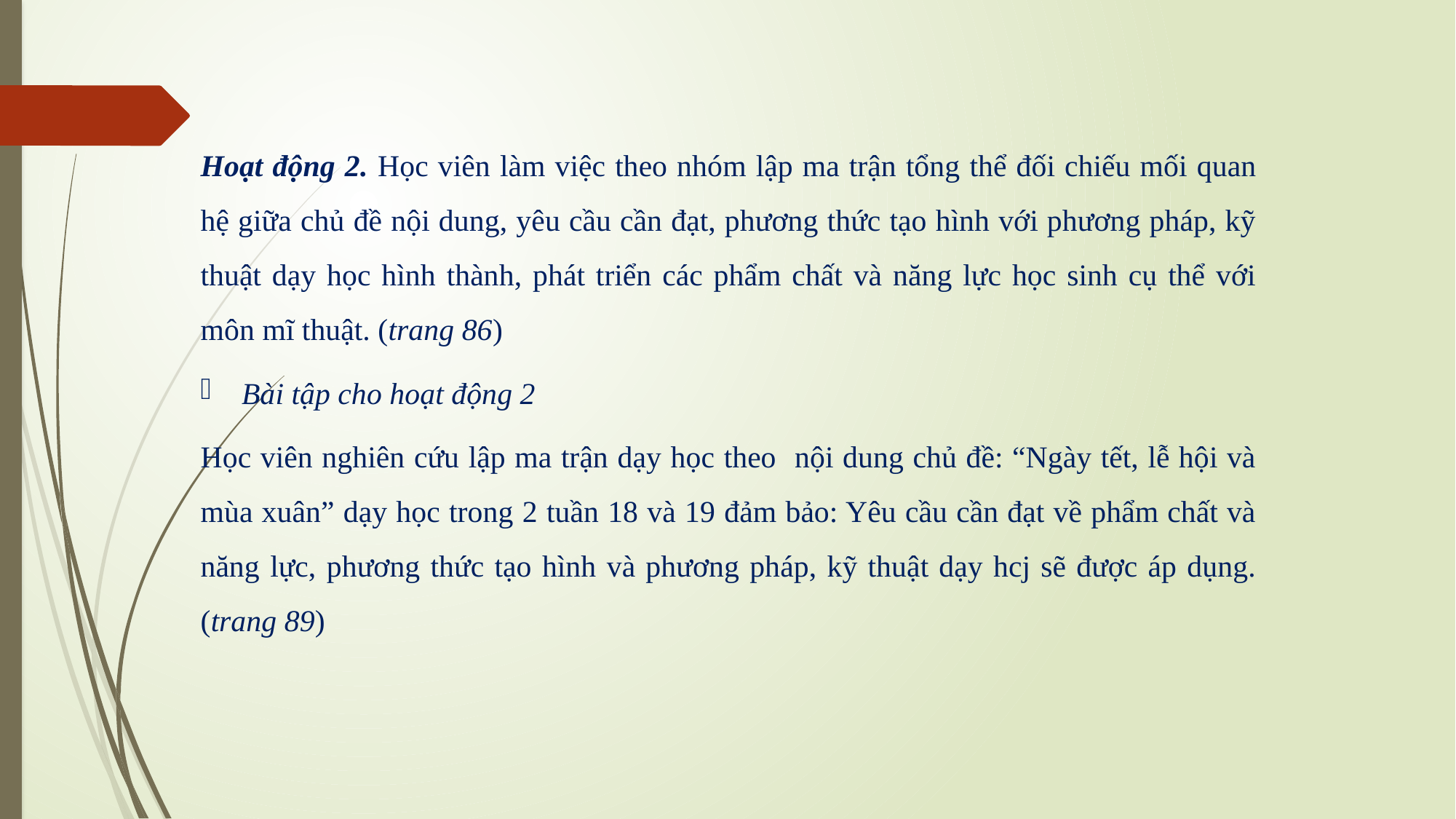

Hoạt động 2. Học viên làm việc theo nhóm lập ma trận tổng thể đối chiếu mối quan hệ giữa chủ đề nội dung, yêu cầu cần đạt, phương thức tạo hình với phương pháp, kỹ thuật dạy học hình thành, phát triển các phẩm chất và năng lực học sinh cụ thể với môn mĩ thuật. (trang 86)
Bài tập cho hoạt động 2
Học viên nghiên cứu lập ma trận dạy học theo  nội dung chủ đề: “Ngày tết, lễ hội và mùa xuân” dạy học trong 2 tuần 18 và 19 đảm bảo: Yêu cầu cần đạt về phẩm chất và năng lực, phương thức tạo hình và phương pháp, kỹ thuật dạy hcj sẽ được áp dụng. (trang 89)